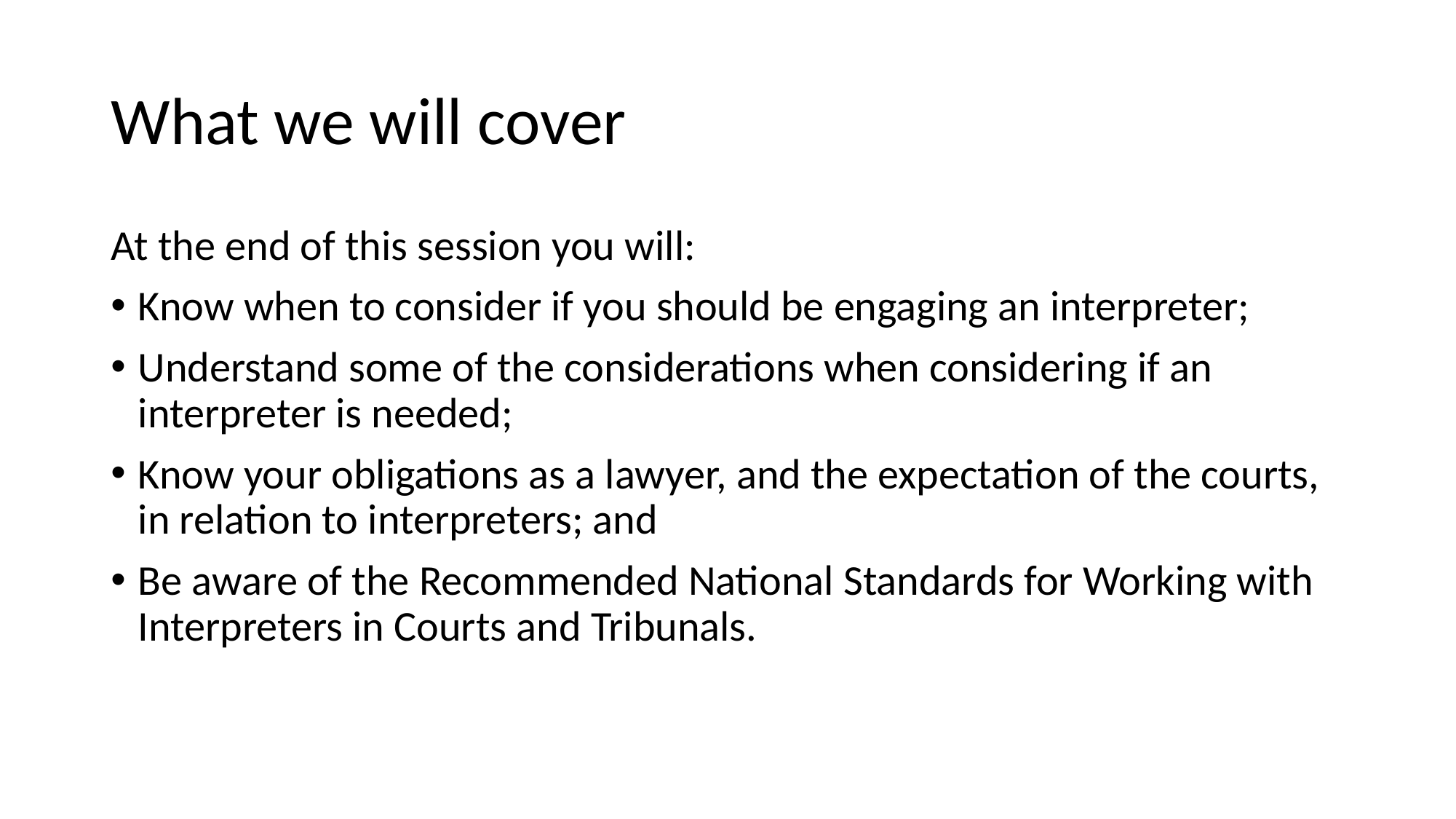

# What we will cover
At the end of this session you will:
Know when to consider if you should be engaging an interpreter;
Understand some of the considerations when considering if an interpreter is needed;
Know your obligations as a lawyer, and the expectation of the courts, in relation to interpreters; and
Be aware of the Recommended National Standards for Working with Interpreters in Courts and Tribunals.